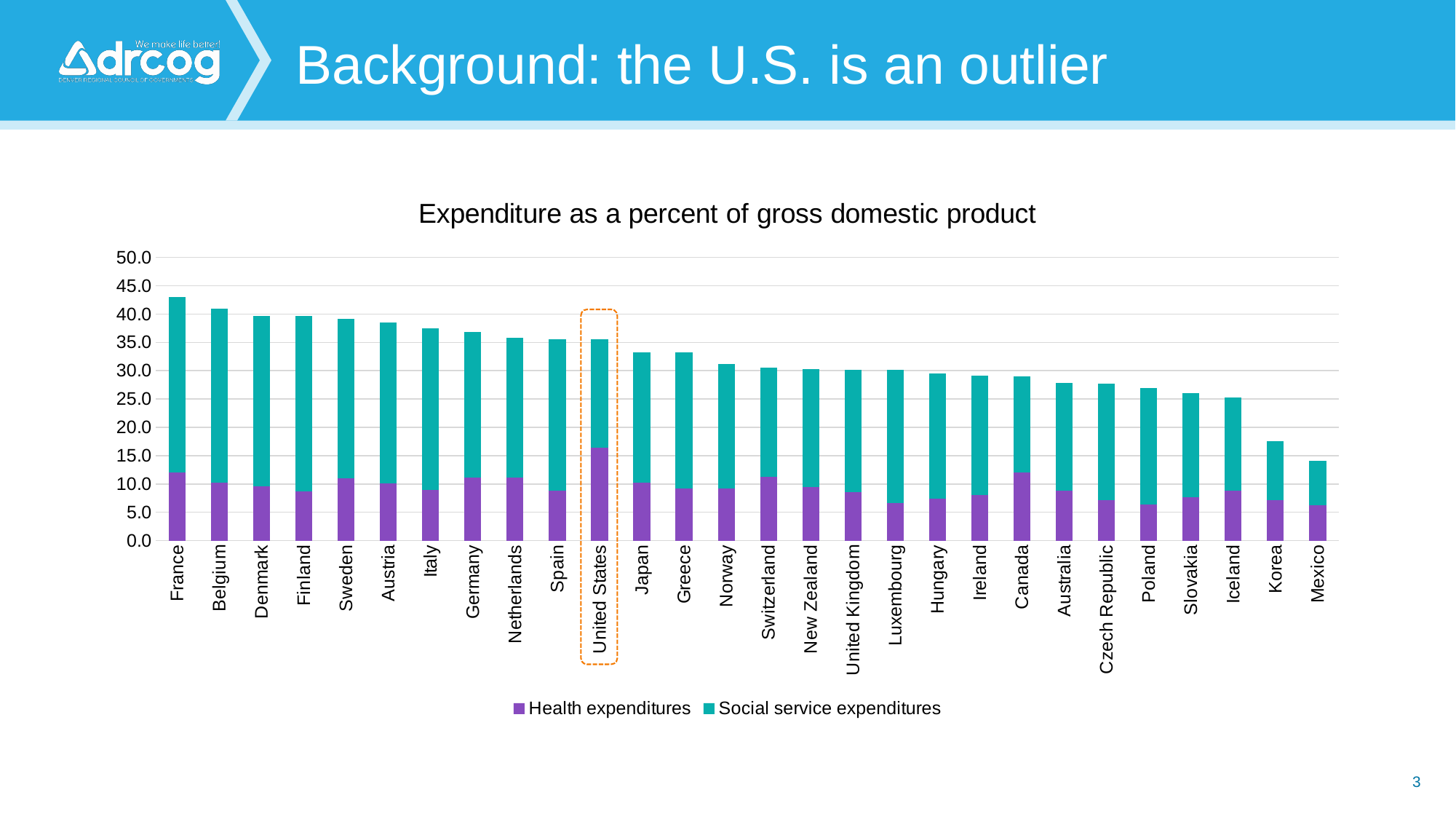

# Background: the U.S. is an outlier

### Chart: Expenditure as a percent of gross domestic product

| Category | Health expenditures | Social service expenditures |
|---|---|---|
| France | 12.0 | 31.0 |
| Belgium | 10.2 | 30.7 |
| Denmark | 9.6 | 30.1 |
| Finland | 8.7 | 31.0 |
| Sweden | 11.0 | 28.1 |
| Austria | 10.1 | 28.4 |
| Italy | 8.9 | 28.6 |
| Germany | 11.1 | 25.8 |
| Netherlands | 11.1 | 24.7 |
| Spain | 8.8 | 26.8 |
| United States | 16.4 | 19.2 |
| Japan | 10.2 | 23.1 |
| Greece | 9.2 | 24.0 |
| Norway | 9.2 | 22.0 |
| Switzerland | 11.2 | 19.4 |
| New Zealand | 9.5 | 20.8 |
| United Kingdom | 8.5 | 21.7 |
| Luxembourg | 6.6 | 23.5 |
| Hungary | 7.4 | 22.1 |
| Ireland | 8.1 | 21.0 |
| Canada | 12.0 | 17.0 |
| Australia | 8.8 | 19.0 |
| Czech Republic | 7.1 | 20.6 |
| Poland | 6.4 | 20.6 |
| Slovakia | 7.6 | 18.4 |
| Iceland | 8.8 | 16.5 |
| Korea | 7.1 | 10.4 |
| Mexico | 6.2 | 7.9 |